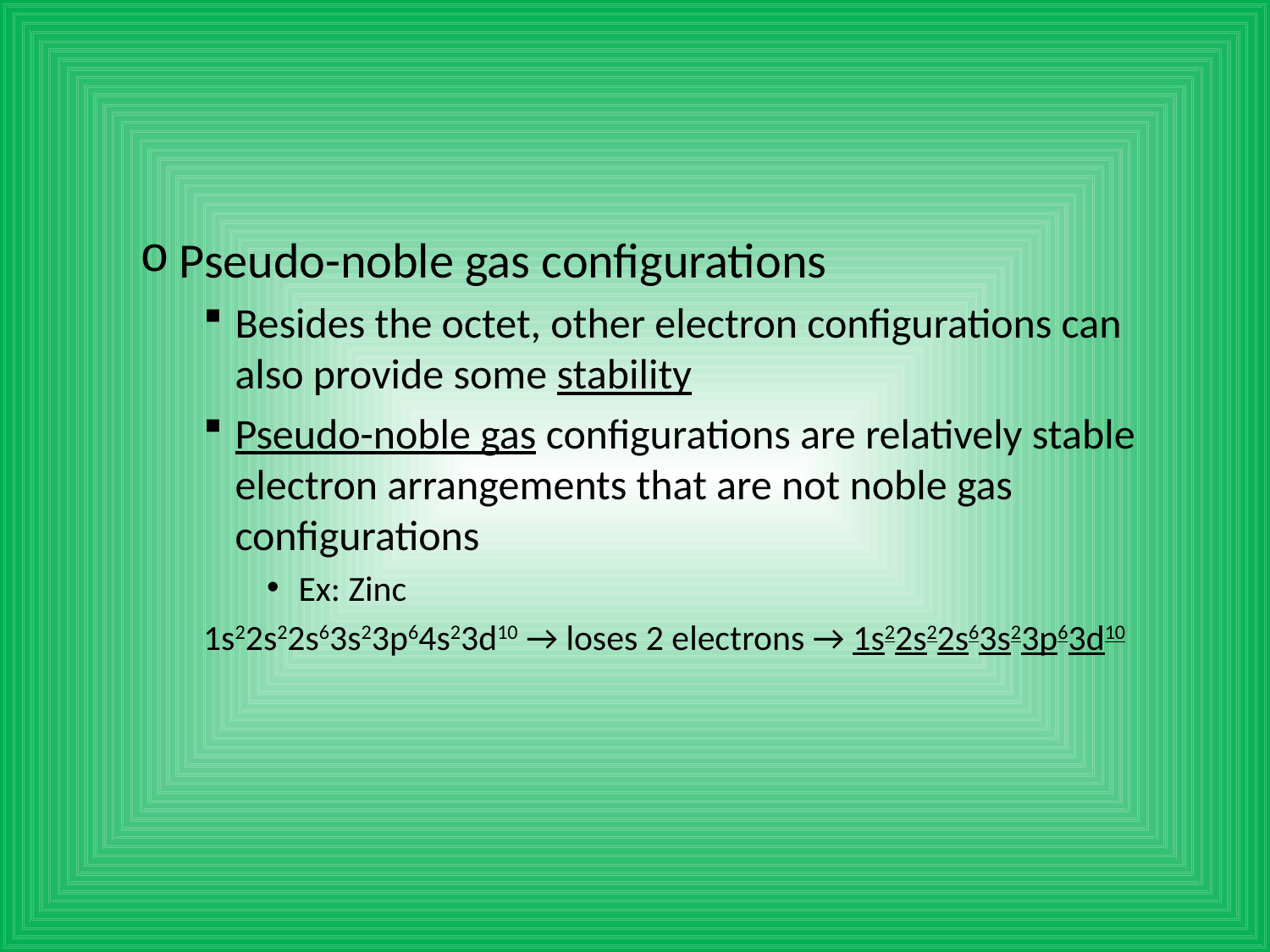

#
Pseudo-noble gas configurations
Besides the octet, other electron configurations can also provide some stability
Pseudo-noble gas configurations are relatively stable electron arrangements that are not noble gas configurations
Ex: Zinc
1s22s22s63s23p64s23d10 → loses 2 electrons → 1s22s22s63s23p63d10